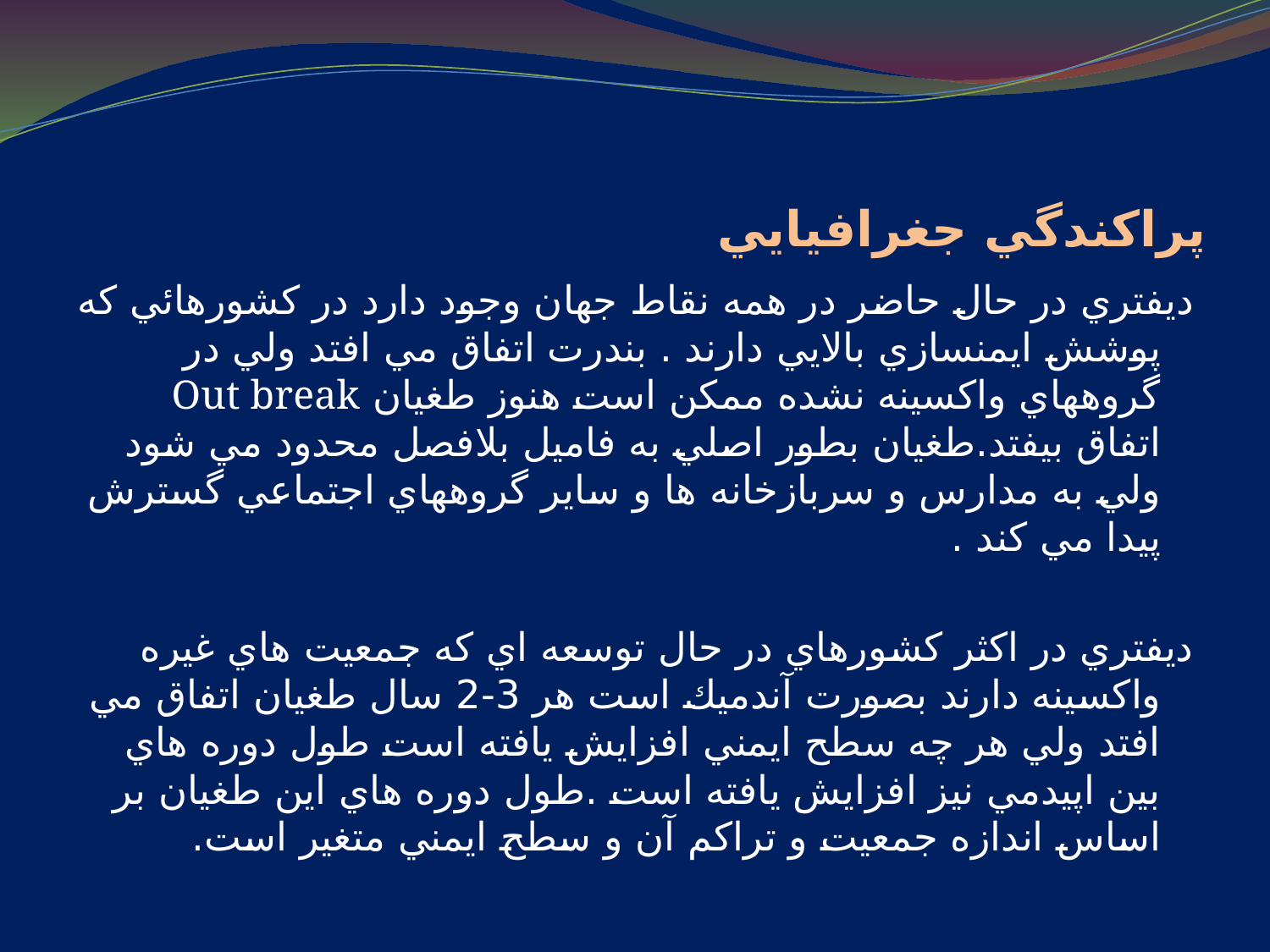

# پراكندگي جغرافيايي
ديفتري در حال حاضر در همه نقاط جهان وجود دارد در كشورهائي كه پوشش ايمنسازي بالايي دارند . بندرت اتفاق مي افتد ولي در گروههاي واكسينه نشده ممكن است هنوز طغيان Out break اتفاق بيفتد.طغيان بطور اصلي به فاميل بلافصل محدود مي شود ولي به مدارس و سربازخانه ها و ساير گروههاي اجتماعي گسترش پيدا مي كند .

ديفتري در اكثر كشورهاي در حال توسعه اي كه جمعيت هاي غيره واكسينه دارند بصورت آندميك است هر 3-2 سال طغيان اتفاق مي افتد ولي هر چه سطح ايمني افزايش يافته است طول دوره هاي بين اپيدمي نيز افزايش يافته است .طول دوره هاي اين طغيان بر اساس اندازه جمعيت و تراكم آن و سطح ايمني متغير است.